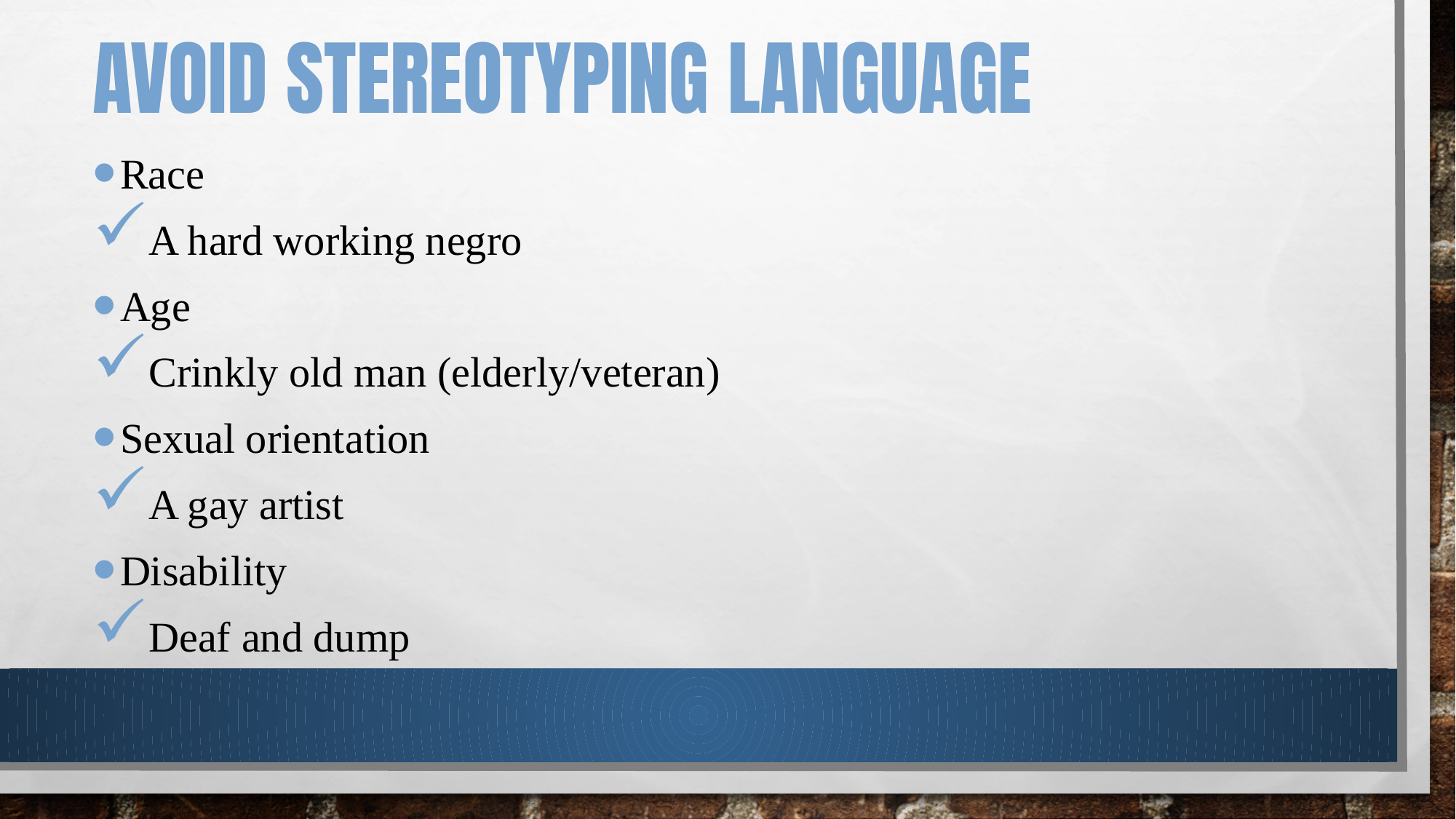

# Avoid stereotyping language
Race
A hard working negro
Age
Crinkly old man (elderly/veteran)
Sexual orientation
A gay artist
Disability
Deaf and dump